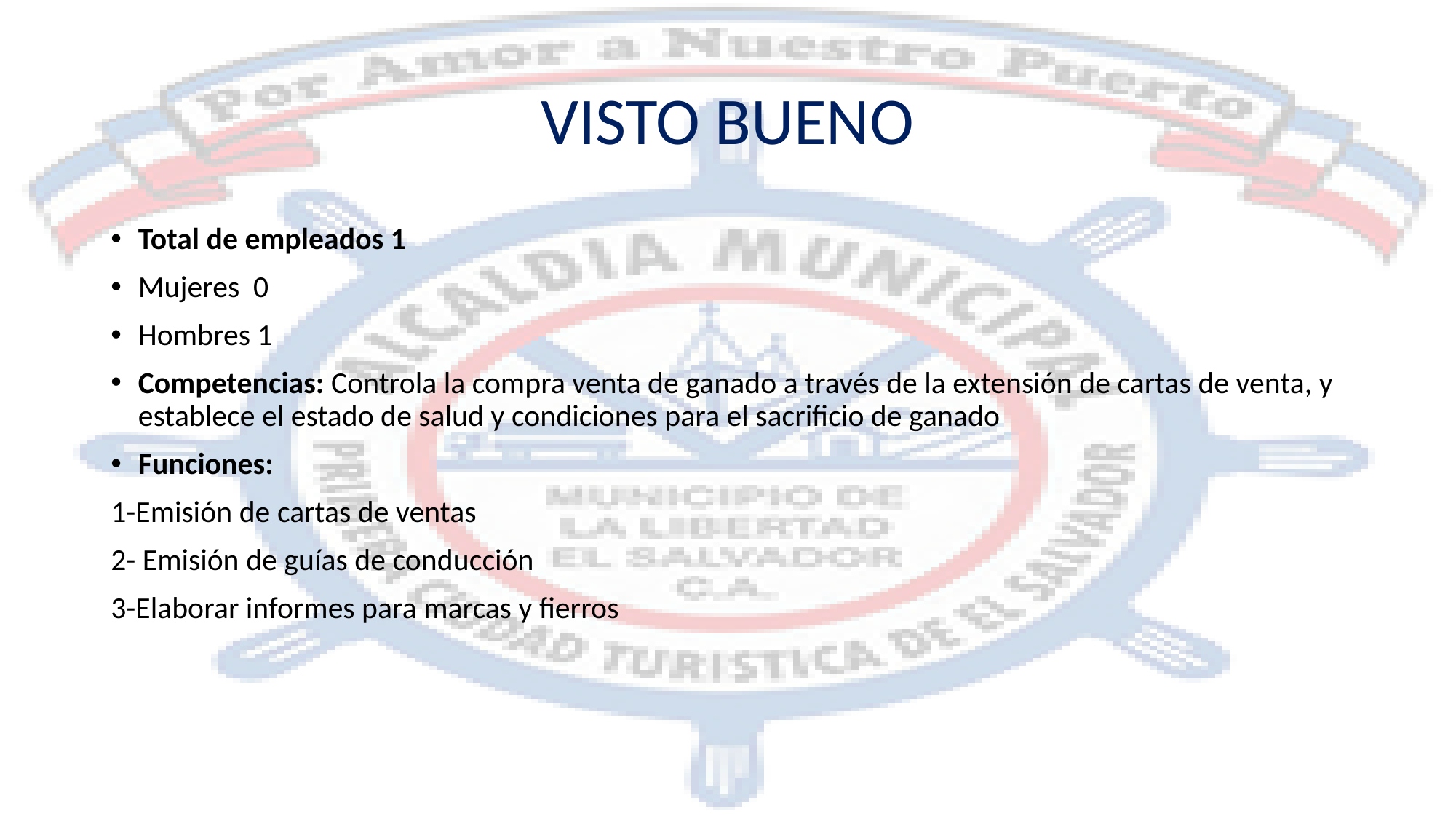

# VISTO BUENO
Total de empleados 1
Mujeres  0
Hombres 1
Competencias: Controla la compra venta de ganado a través de la extensión de cartas de venta, y establece el estado de salud y condiciones para el sacrificio de ganado
Funciones:
1-Emisión de cartas de ventas
2- Emisión de guías de conducción
3-Elaborar informes para marcas y fierros